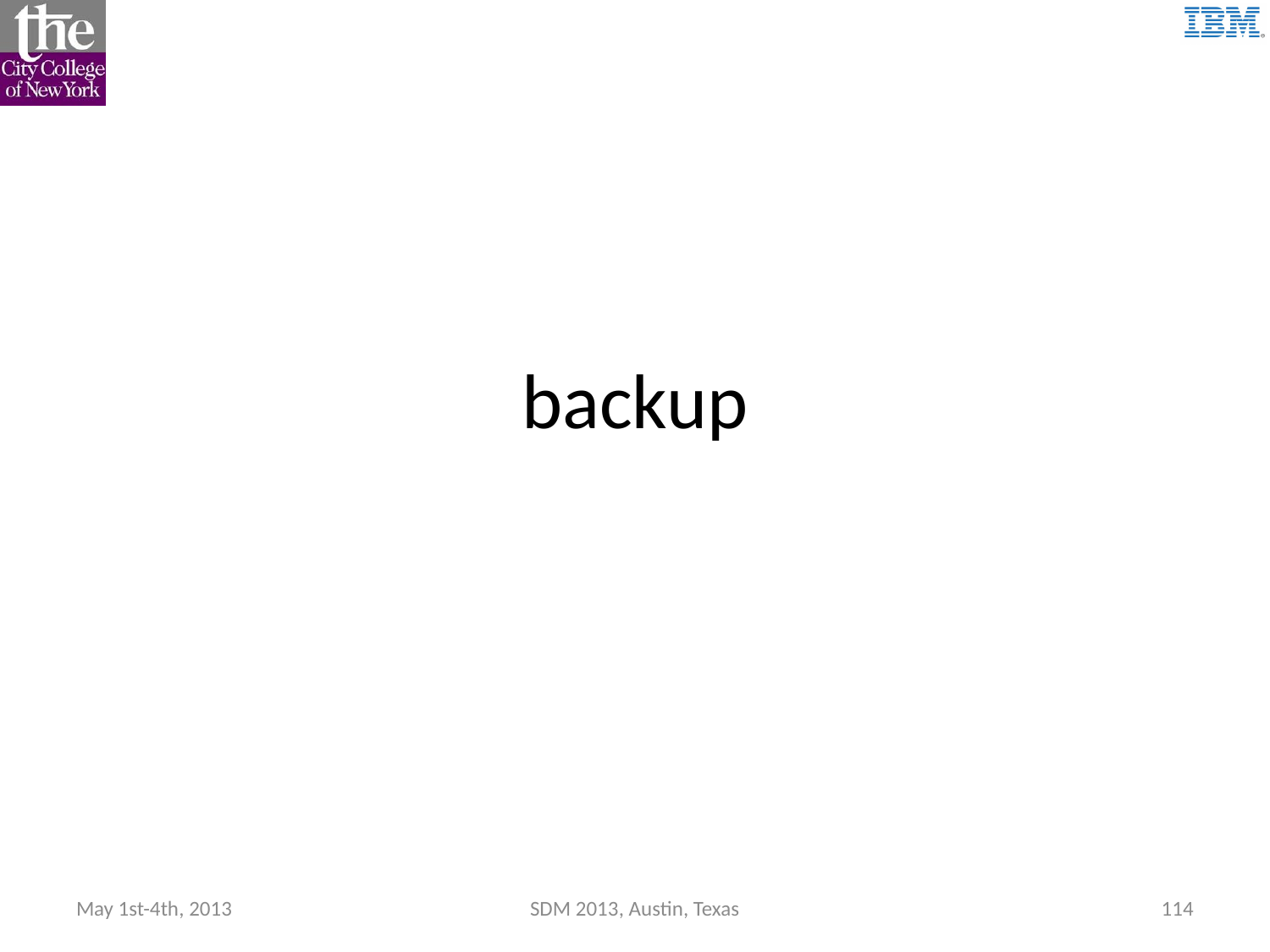

# backup
May 1st-4th, 2013
SDM 2013, Austin, Texas
114